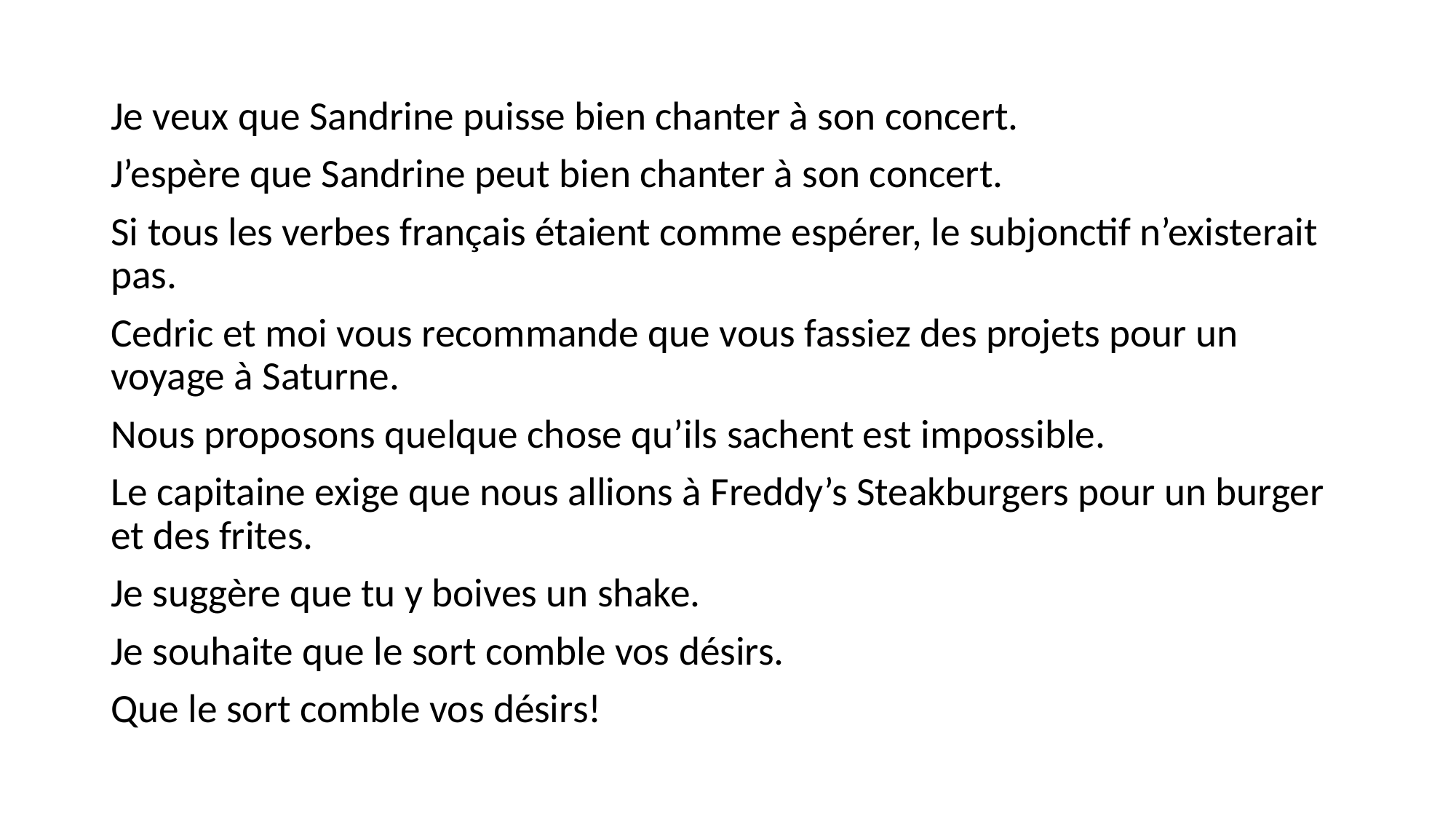

#
Je veux que Sandrine puisse bien chanter à son concert.
J’espère que Sandrine peut bien chanter à son concert.
Si tous les verbes français étaient comme espérer, le subjonctif n’existerait pas.
Cedric et moi vous recommande que vous fassiez des projets pour un voyage à Saturne.
Nous proposons quelque chose qu’ils sachent est impossible.
Le capitaine exige que nous allions à Freddy’s Steakburgers pour un burger et des frites.
Je suggère que tu y boives un shake.
Je souhaite que le sort comble vos désirs.
Que le sort comble vos désirs!